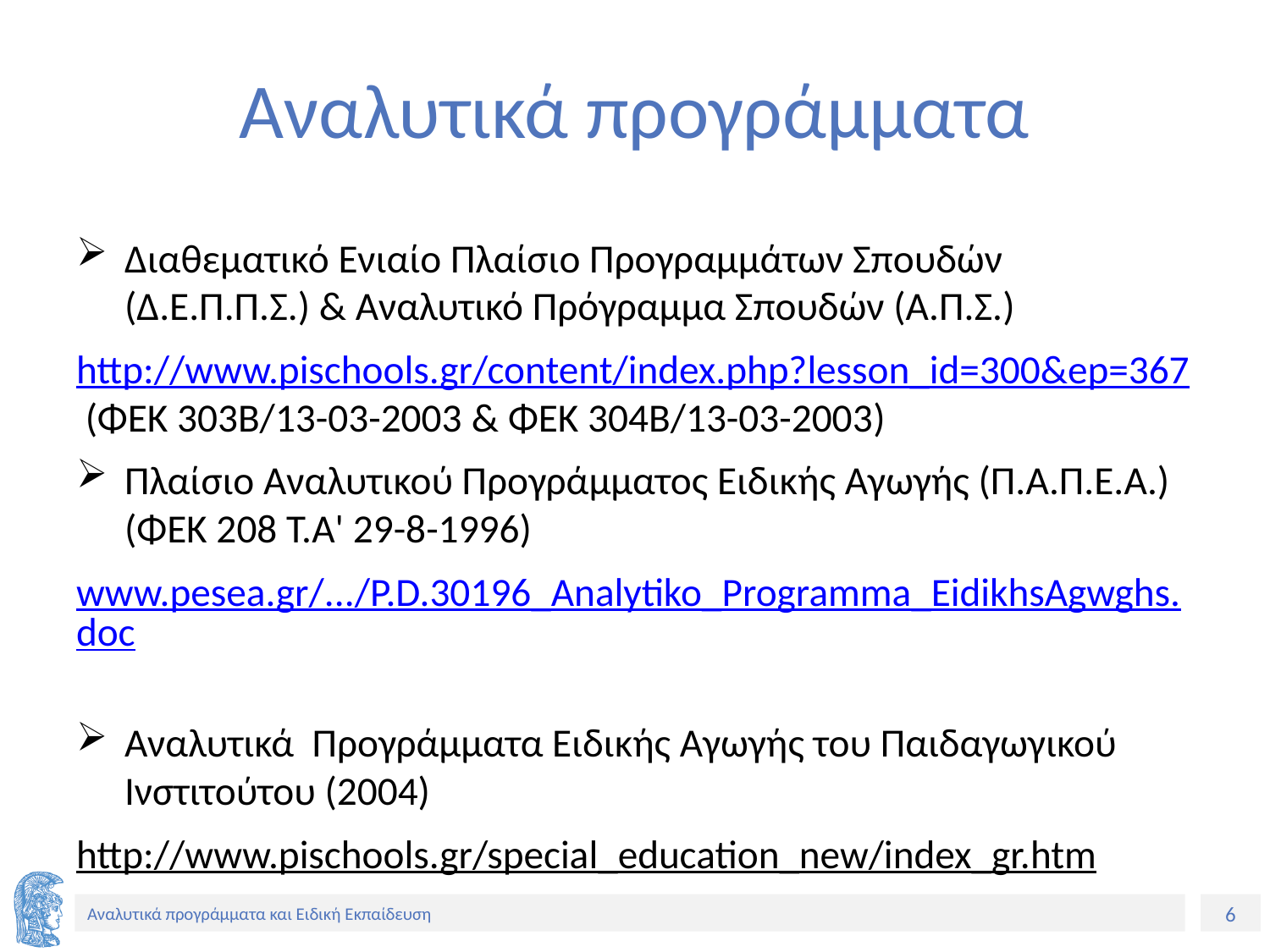

# Αναλυτικά προγράμματα
Διαθεματικό Ενιαίο Πλαίσιο Προγραμμάτων Σπουδών (Δ.Ε.Π.Π.Σ.) & Αναλυτικό Πρόγραμμα Σπουδών (Α.Π.Σ.)
http://www.pischools.gr/content/index.php?lesson_id=300&ep=367  (ΦΕΚ 303Β/13-03-2003 & ΦΕΚ 304Β/13-03-2003)
Πλαίσιο Αναλυτικού Προγράμματος Ειδικής Αγωγής (Π.Α.Π.Ε.Α.) (ΦΕΚ 208 Τ.Α' 29-8-1996)
www.pesea.gr/.../P.D.30196_Analytiko_Programma_EidikhsAgwghs.doc
Αναλυτικά  Προγράμματα Ειδικής Αγωγής του Παιδαγωγικού Ινστιτούτου (2004)
http://www.pischools.gr/special_education_new/index_gr.htm